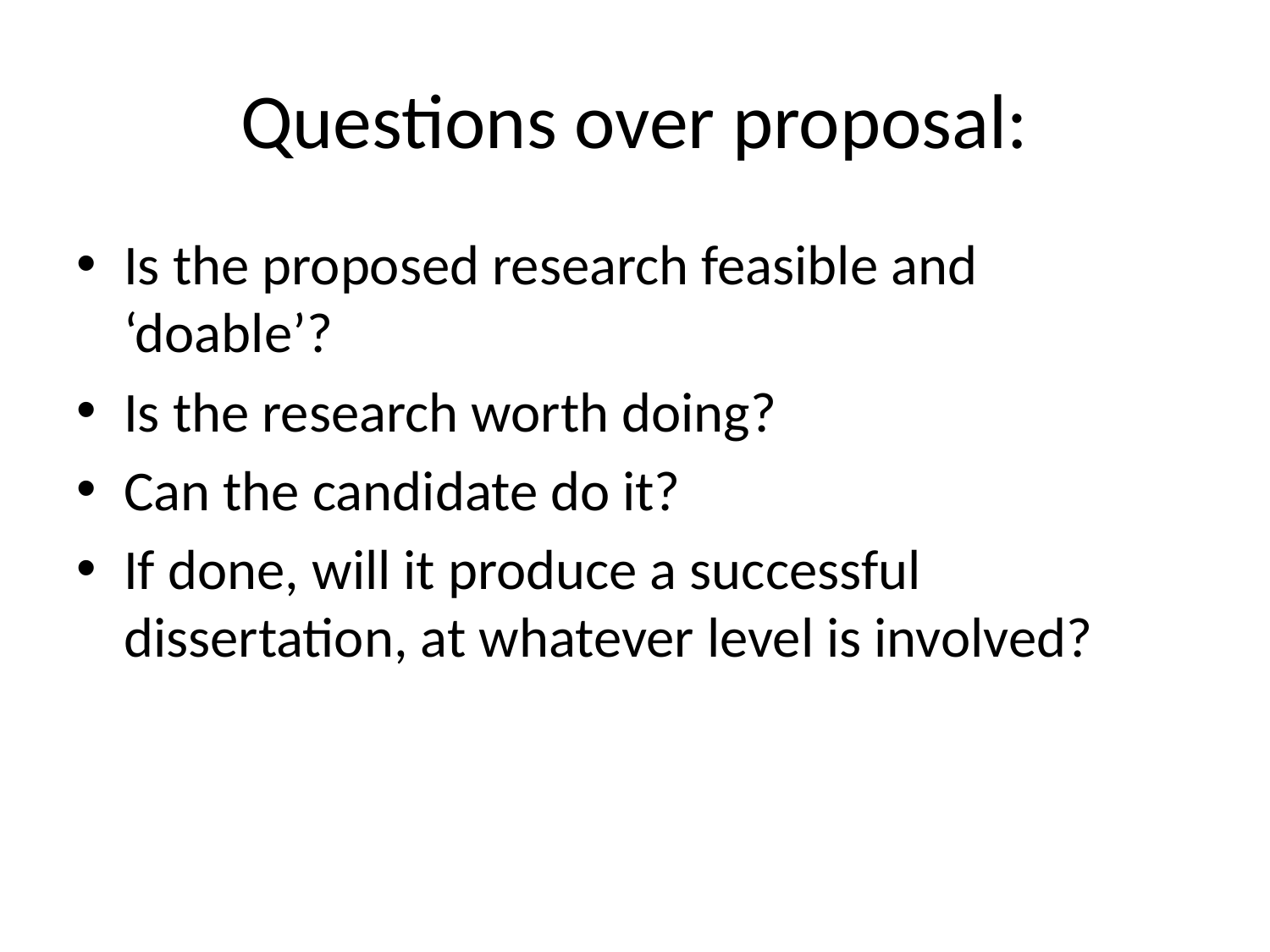

# Questions over proposal:
Is the proposed research feasible and ‘doable’?
Is the research worth doing?
Can the candidate do it?
If done, will it produce a successful dissertation, at whatever level is involved?